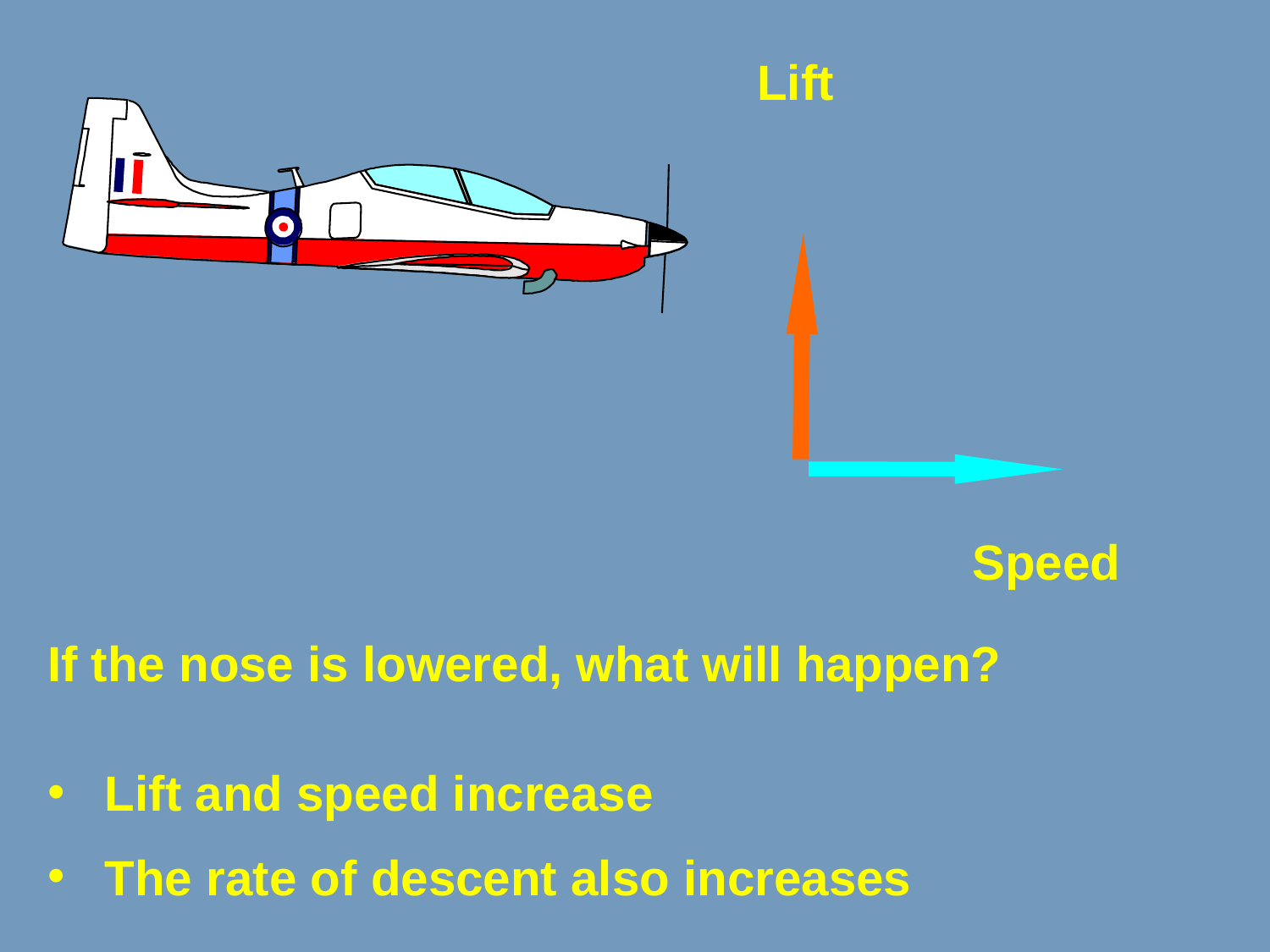

Lift

Speed
If the nose is lowered, what will happen?
  Lift and speed increase
  The rate of descent also increases